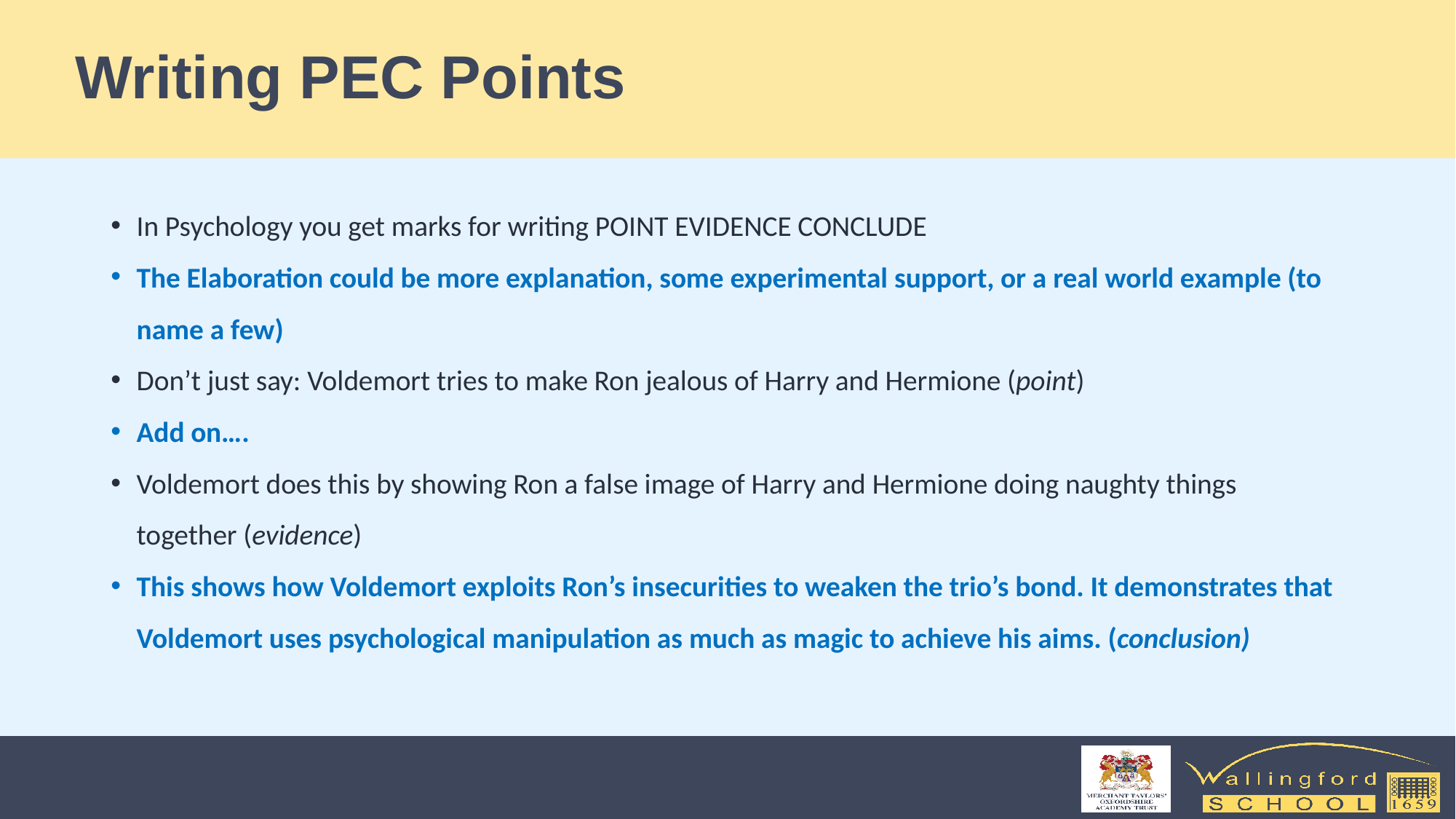

# Writing PEC Points
In Psychology you get marks for writing POINT EVIDENCE CONCLUDE
The Elaboration could be more explanation, some experimental support, or a real world example (to name a few)
Don’t just say: Voldemort tries to make Ron jealous of Harry and Hermione (point)
Add on….
Voldemort does this by showing Ron a false image of Harry and Hermione doing naughty things together (evidence)
This shows how Voldemort exploits Ron’s insecurities to weaken the trio’s bond. It demonstrates that Voldemort uses psychological manipulation as much as magic to achieve his aims. (conclusion)